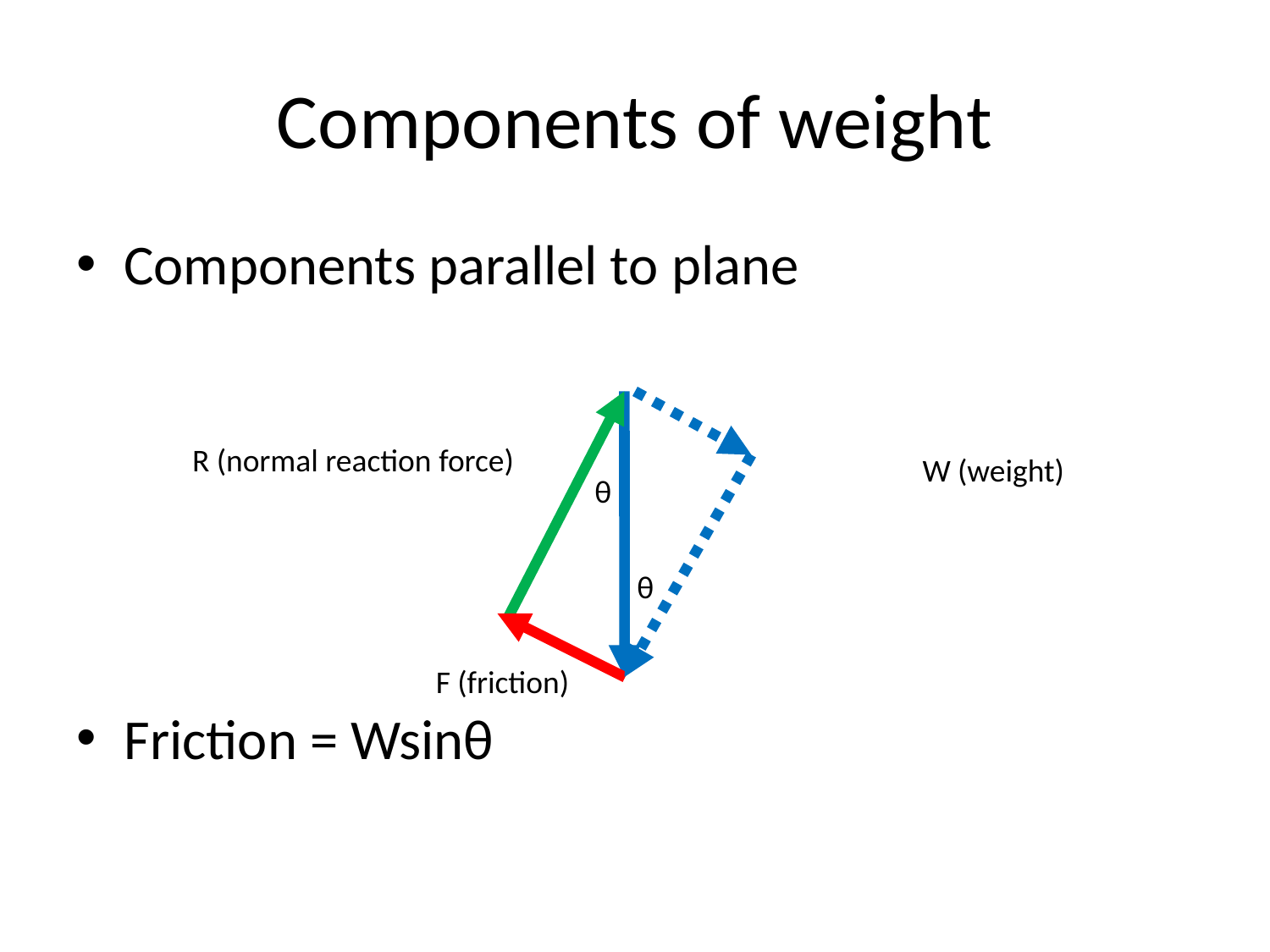

# Components of weight
Components parallel to plane

Friction = Wsinθ

R (normal reaction force)
W (weight)

θ
θ

F (friction)